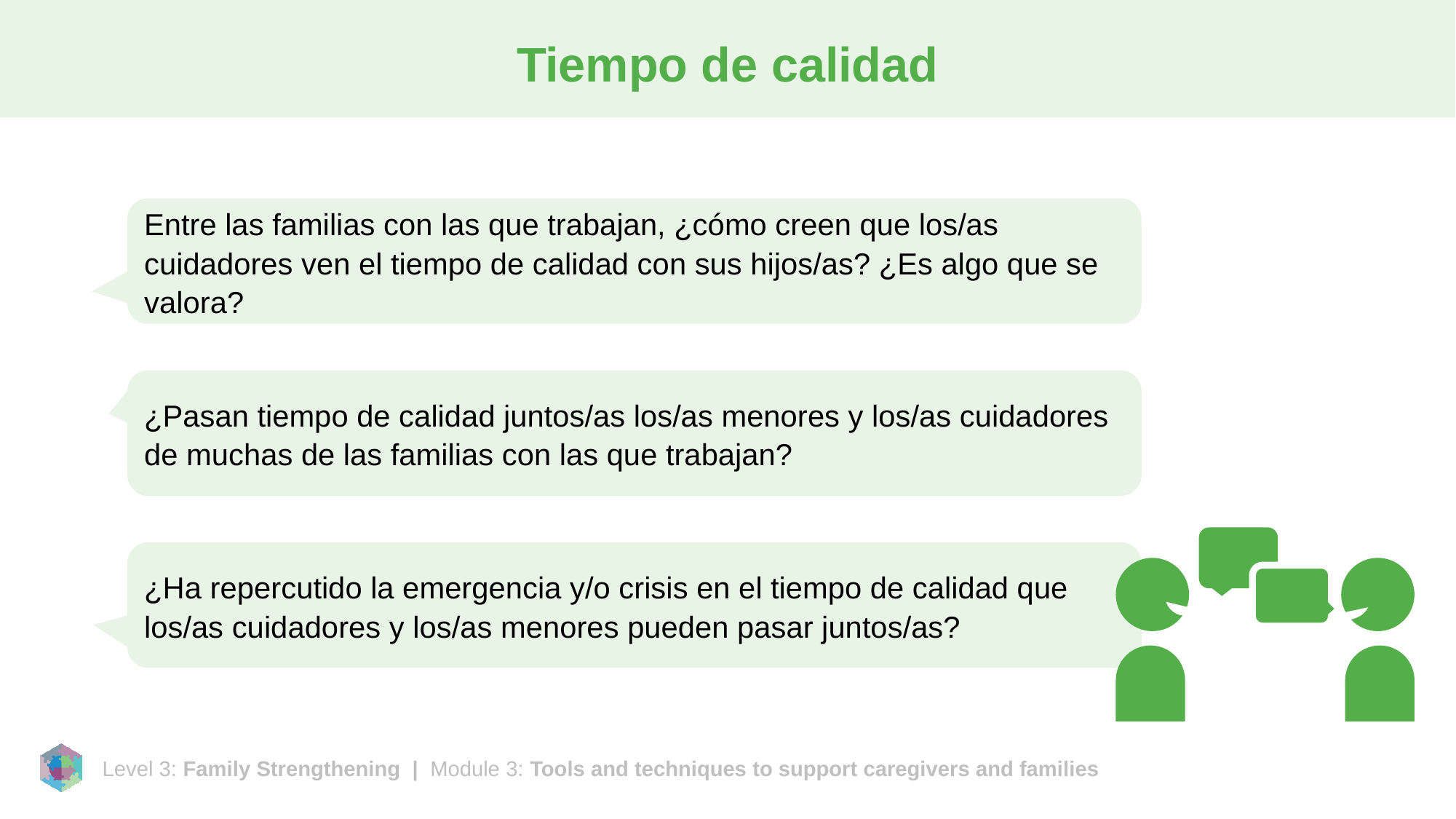

# Tiempo de calidad
Entre las familias con las que trabajan, ¿cómo creen que los/as cuidadores ven el tiempo de calidad con sus hijos/as? ¿Es algo que se valora?
¿Pasan tiempo de calidad juntos/as los/as menores y los/as cuidadores de muchas de las familias con las que trabajan?

¿Ha repercutido la emergencia y/o crisis en el tiempo de calidad que los/as cuidadores y los/as menores pueden pasar juntos/as?